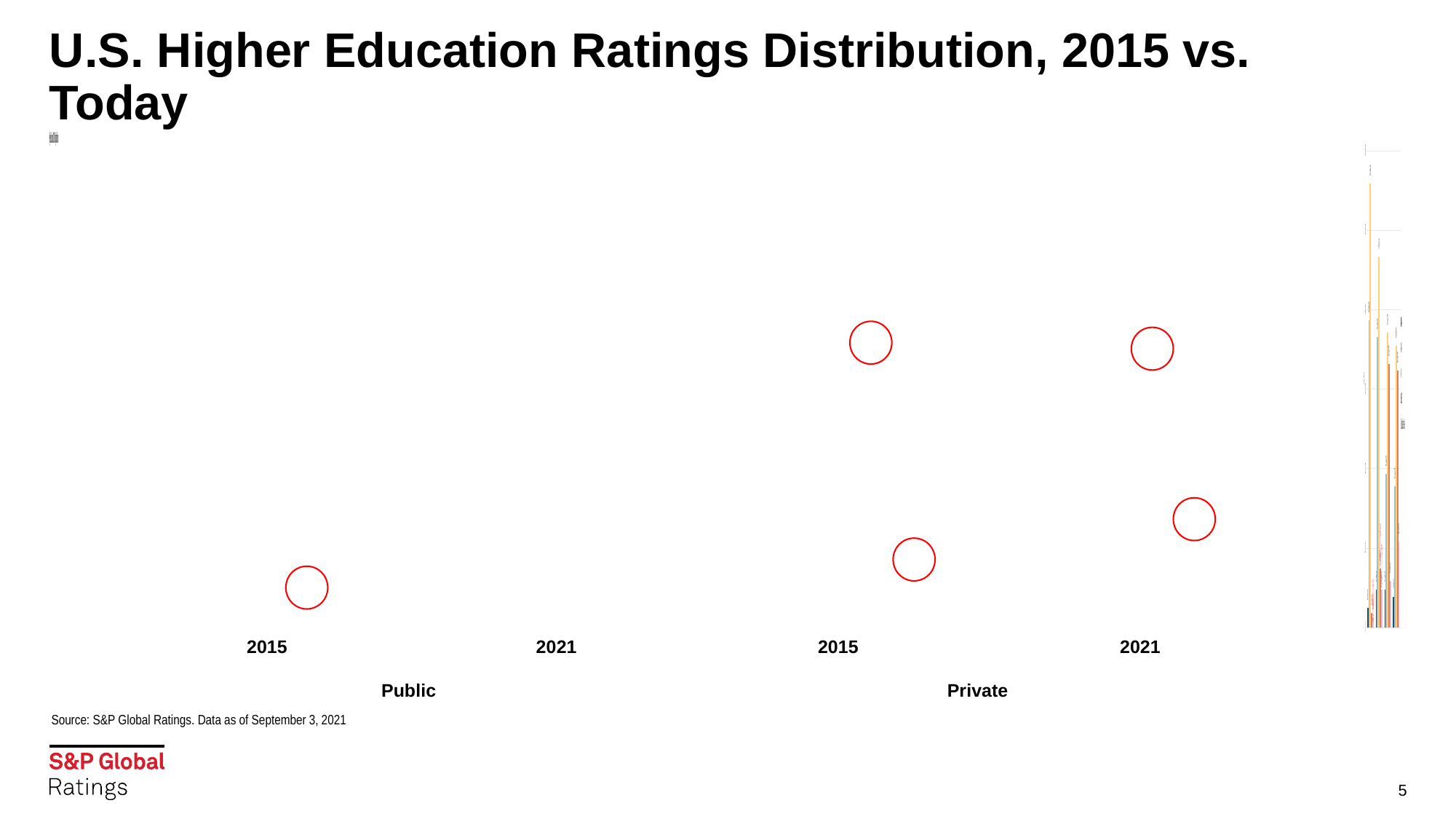

# U.S. Higher Education Ratings Distribution, 2015 vs. Today

### Chart

| Category | AAA | AA | A | BBB | Speculative Grade |
|---|---|---|---|---|---|
| 2015 | 2.4539877300613497 | 38.65030674846626 | 55.828220858895705 | 1.8404907975460123 | 1.2269938650306749 |
| 2020 | 4.72972972972973 | 36.486486486486484 | 46.62162162162162 | 7.4324324324324325 | 4.72972972972973 |
| 2015 | 4.7272727272727275 | 19.272727272727273 | 37.09090909090909 | 33.09090909090909 | 5.818181818181818 |
| 2020 | 3.8194444444444446 | 17.708333333333336 | 35.41666666666667 | 32.29166666666667 | 10.76388888888889 |

               	2015 		              2021		     2015			2021

		     Public					         Private
Source: S&P Global Ratings. Data as of September 3, 2021
5